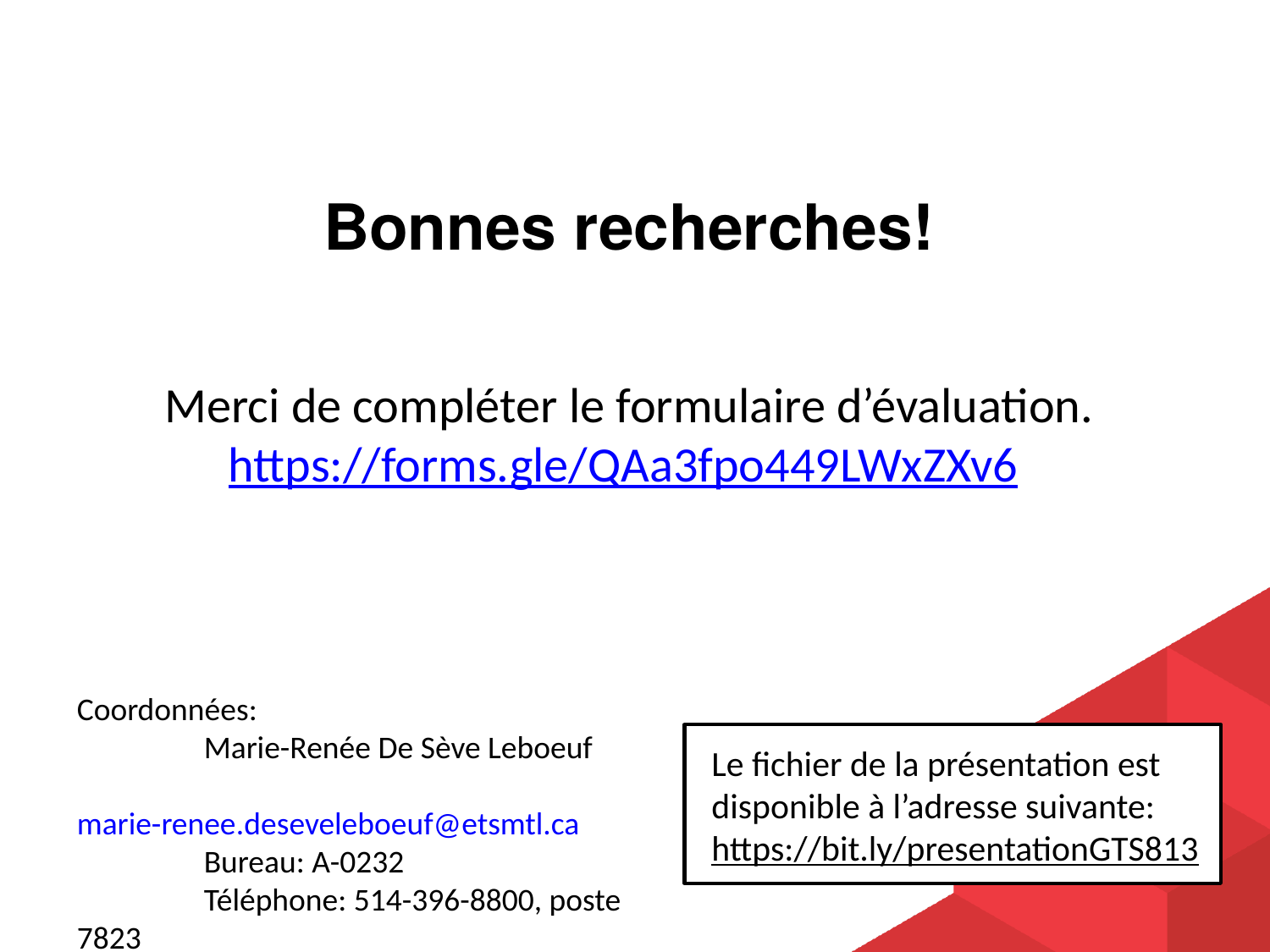

# Bonnes recherches!
Merci de compléter le formulaire d’évaluation.
https://forms.gle/QAa3fpo449LWxZXv6
Coordonnées:
	Marie-Renée De Sève Leboeuf
	marie-renee.deseveleboeuf@etsmtl.ca
	Bureau: A-0232
	Téléphone: 514-396-8800, poste 7823

Le fichier de la présentation est disponible à l’adresse suivante:
https://bit.ly/presentationGTS813